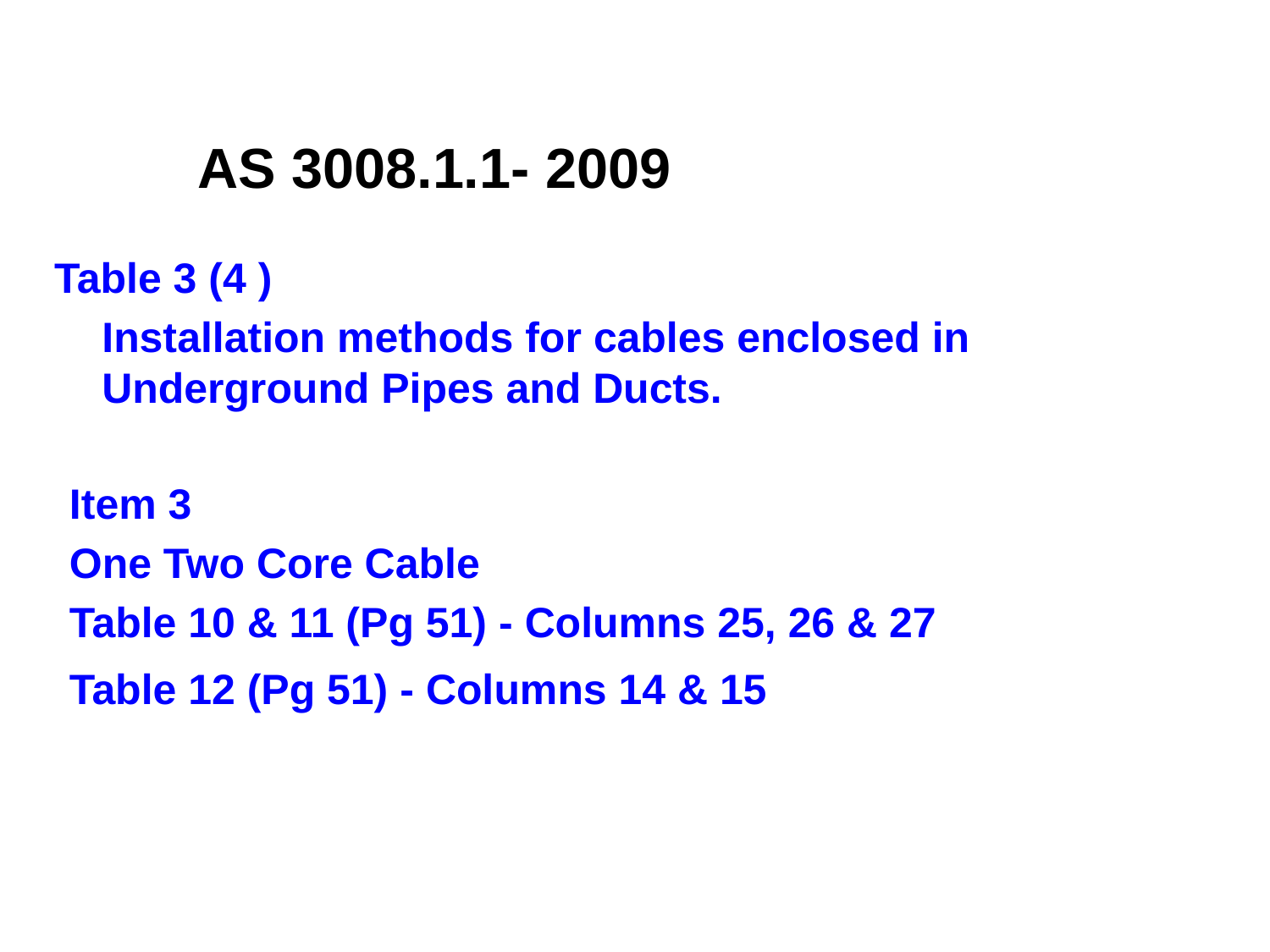

# AS 3008.1.1- 2009
Table 3 (4 )
	Installation methods for cables enclosed in Underground Pipes and Ducts.

Item 3
One Two Core Cable
Table 10 & 11 (Pg 51) - Columns 25, 26 & 27

Table 12 (Pg 51) - Columns 14 & 15